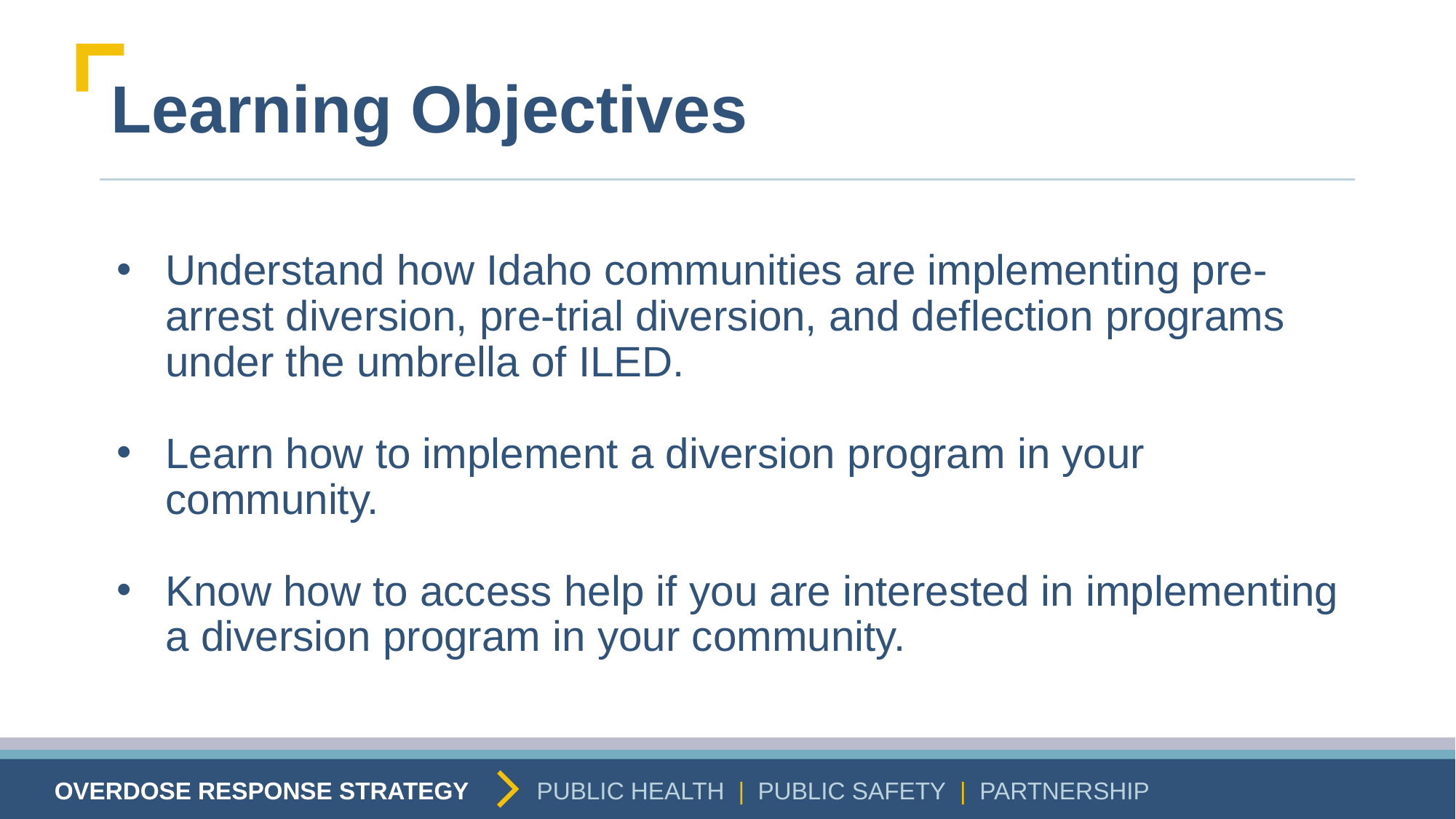

# Learning Objectives
Understand how Idaho communities are implementing pre-arrest diversion, pre-trial diversion, and deflection programs under the umbrella of ILED.

Learn how to implement a diversion program in your community.

Know how to access help if you are interested in implementing a diversion program in your community.